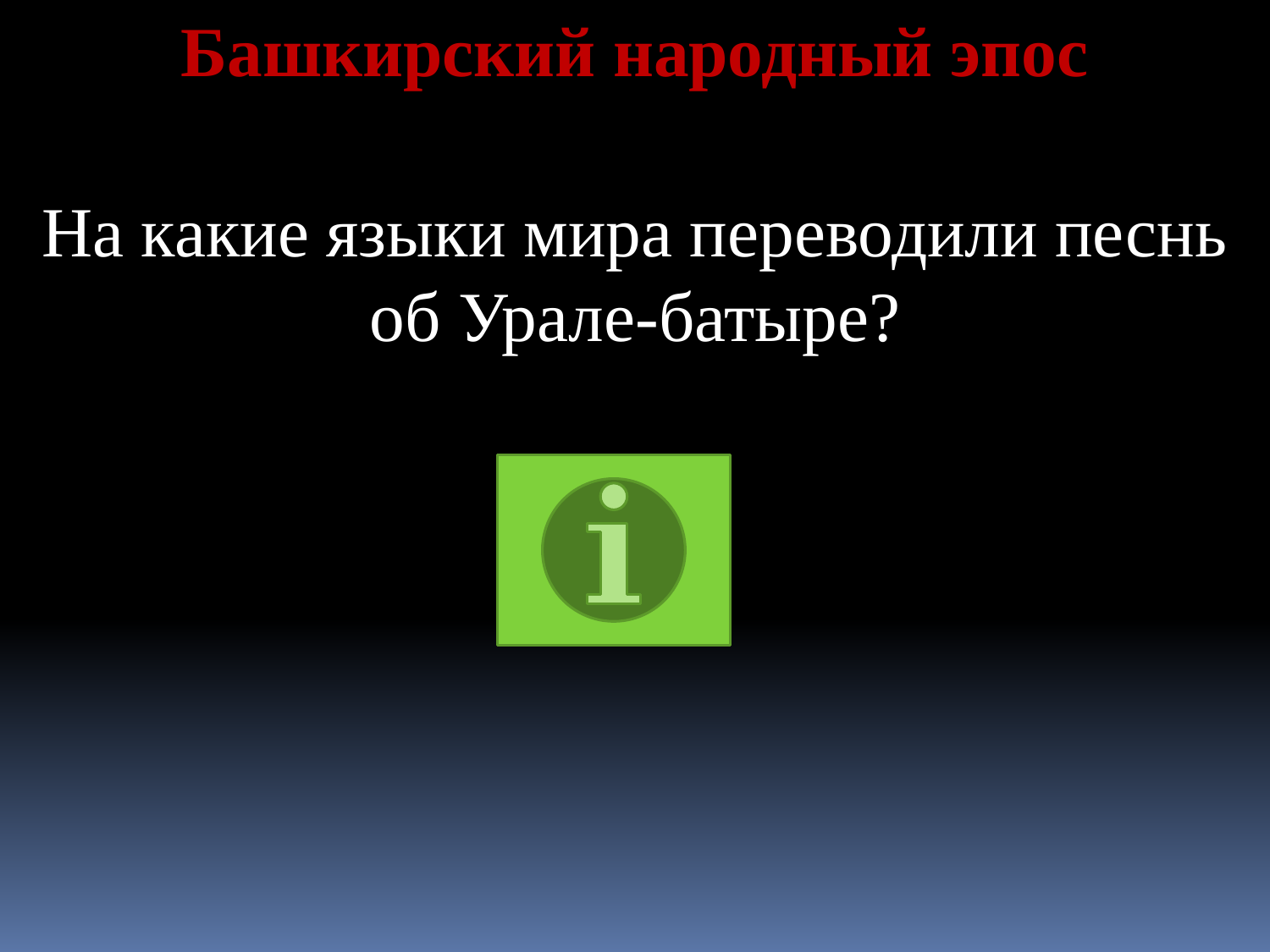

Башкирский народный эпос
На какие языки мира переводили песнь об Урале-батыре?